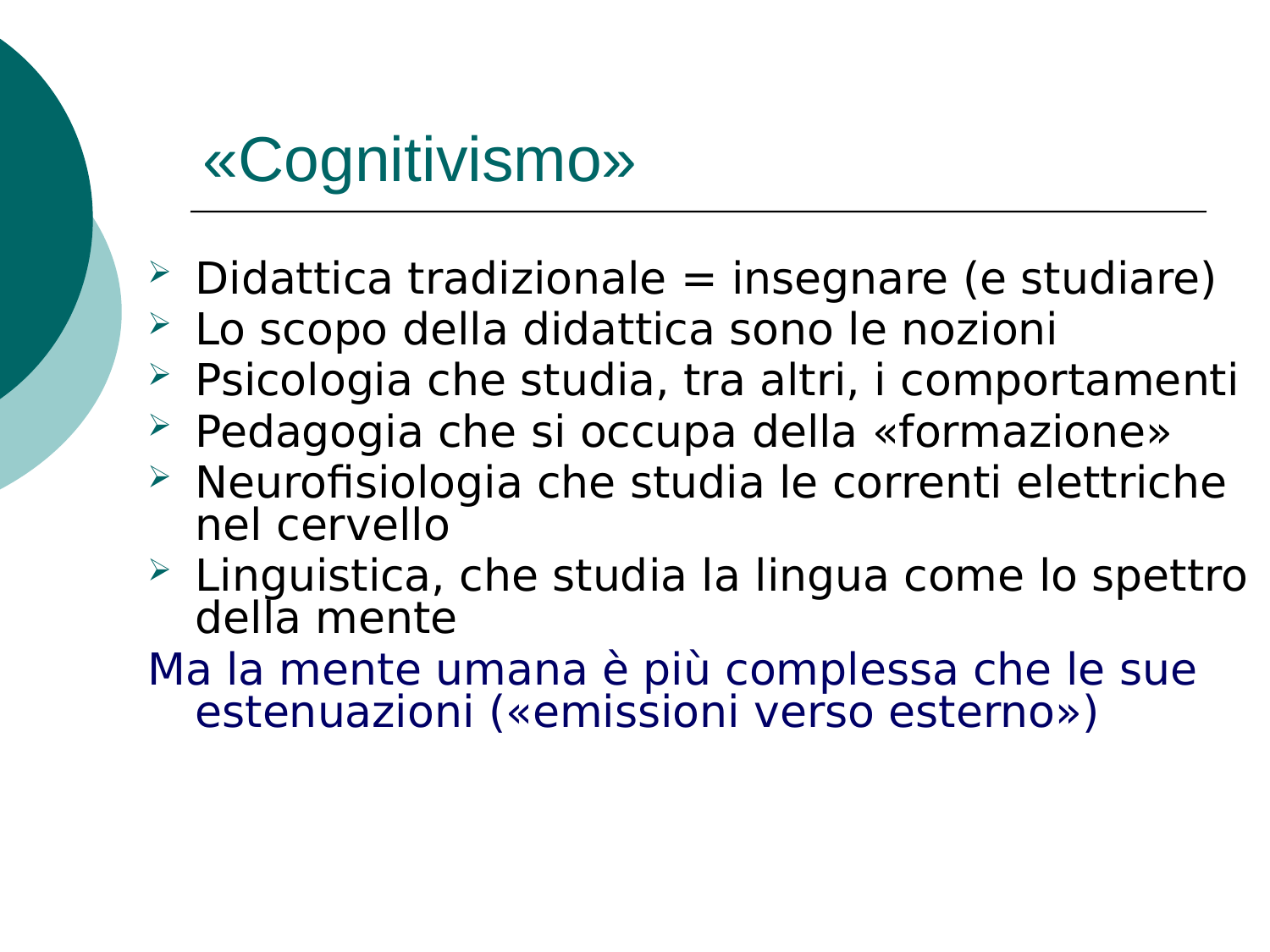

# «Cognitivismo»
Didattica tradizionale = insegnare (e studiare)
Lo scopo della didattica sono le nozioni
Psicologia che studia, tra altri, i comportamenti
Pedagogia che si occupa della «formazione»
Neurofisiologia che studia le correnti elettriche nel cervello
Linguistica, che studia la lingua come lo spettro della mente
Ma la mente umana è più complessa che le sue estenuazioni («emissioni verso esterno»)